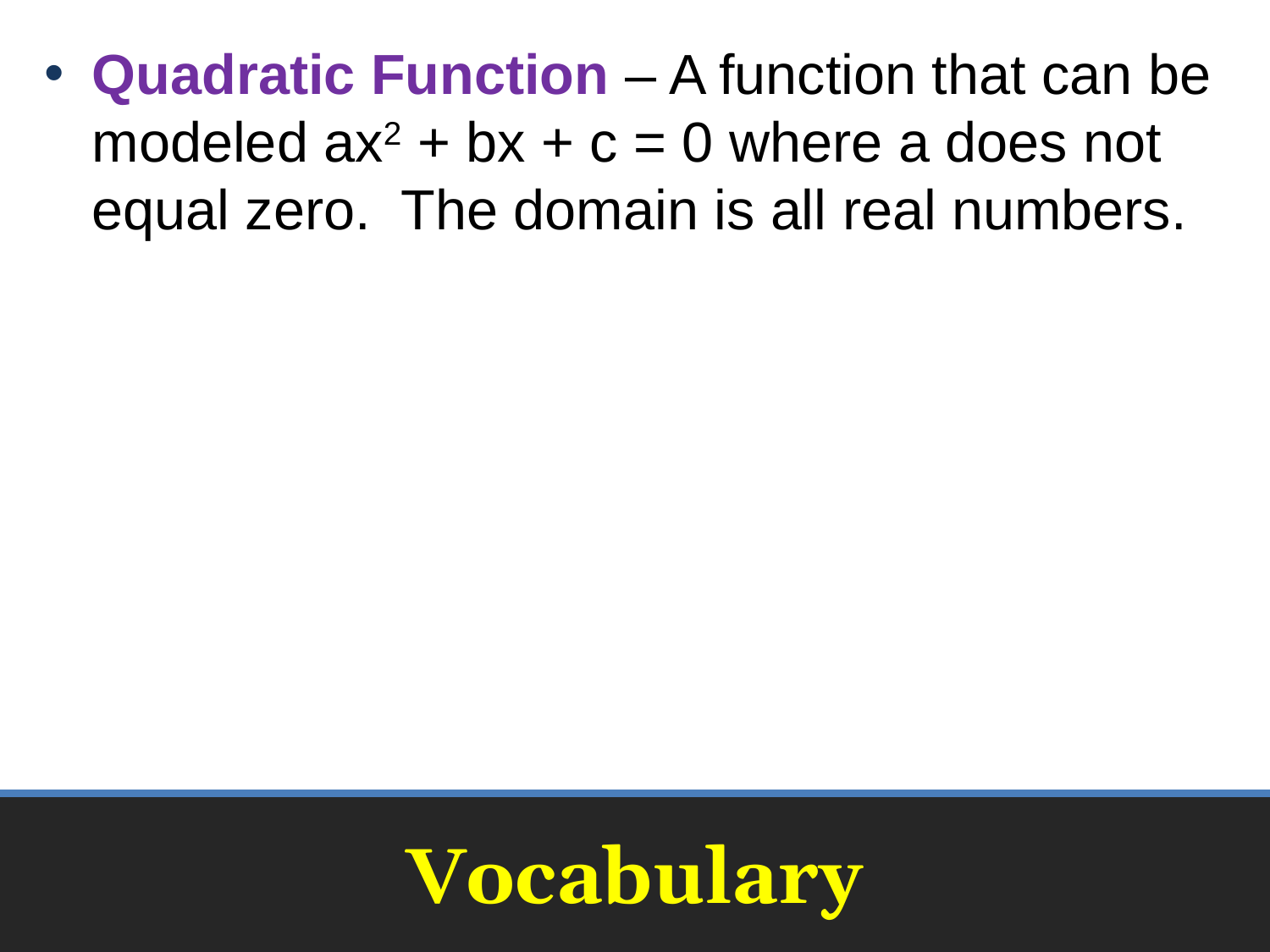

Quadratic Function – A function that can be modeled ax2 + bx + c = 0 where a does not equal zero.  The domain is all real numbers.
# Vocabulary